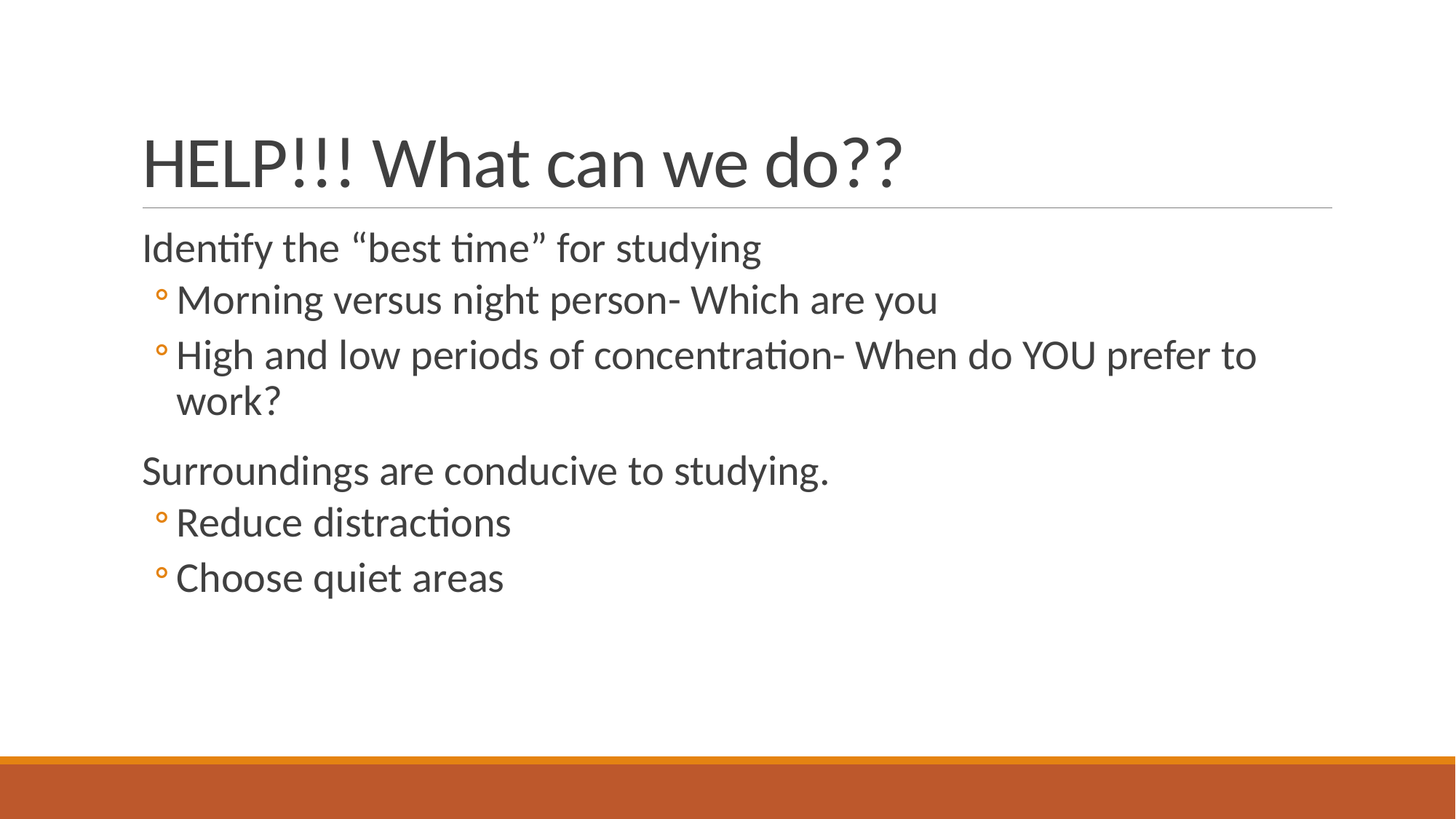

# HELP!!! What can we do??
Identify the “best time” for studying
Morning versus night person- Which are you
High and low periods of concentration- When do YOU prefer to work?
Surroundings are conducive to studying.
Reduce distractions
Choose quiet areas